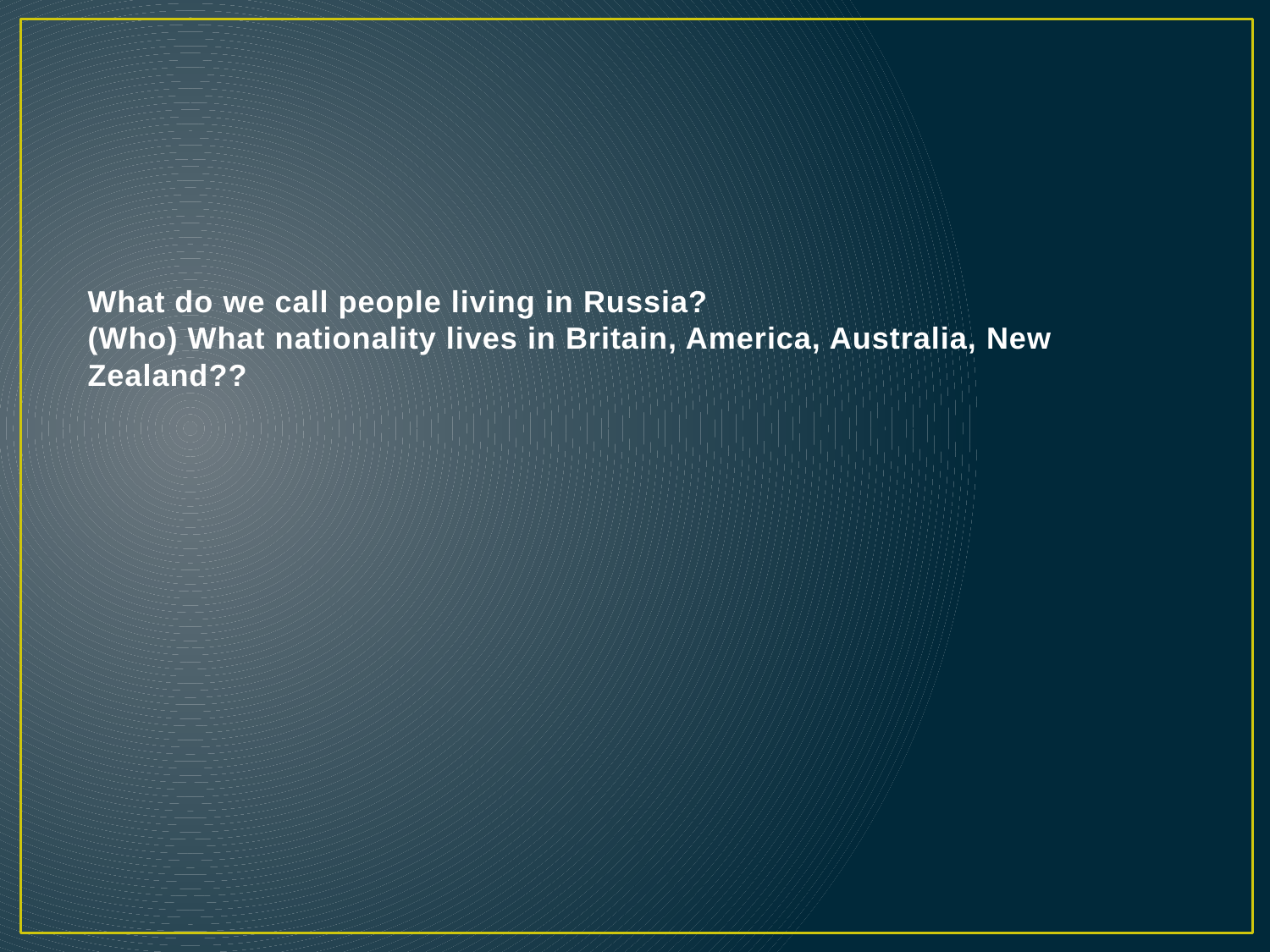

# What do we call people living in Russia? (Who) What nationality lives in Britain, America, Australia, New Zealand??